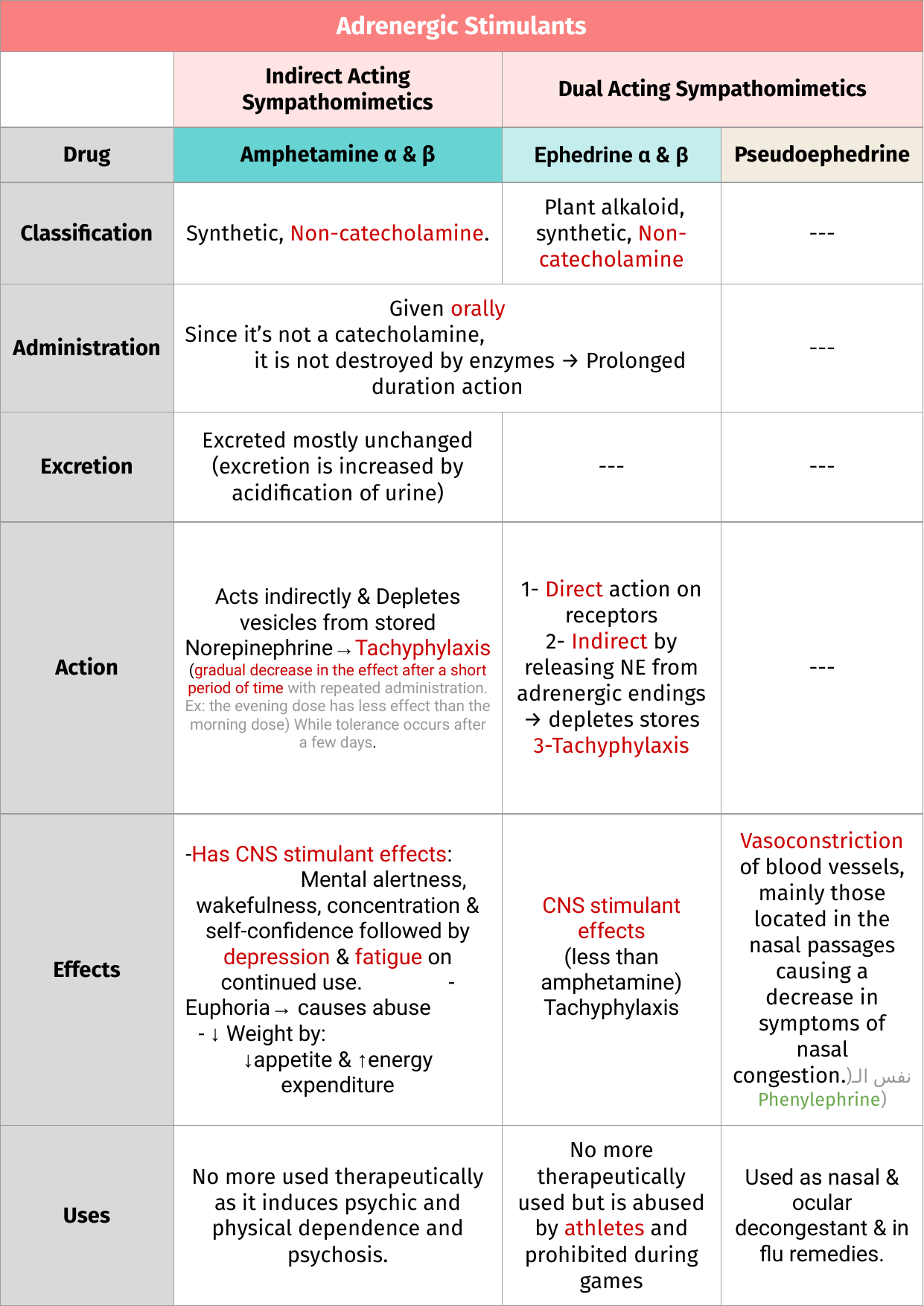

| Adrenergic Stimulants |  |  |  |
| --- | --- | --- | --- |
|  | Indirect Acting Sympathomimetics | Dual Acting Sympathomimetics |  |
| Drug | Amphetamine α & β | Ephedrine α & β | Pseudoephedrine |
| Classification | Synthetic, Non-catecholamine. | Plant alkaloid, synthetic, Non-catecholamine | --- |
| Administration | Given orally Since it’s not a catecholamine, it is not destroyed by enzymes → Prolonged duration action |  | --- |
| Excretion | Excreted mostly unchanged (excretion is increased by acidification of urine) | --- | --- |
| Action | Acts indirectly & Depletes vesicles from stored Norepinephrine→Tachyphylaxis (gradual decrease in the effect after a short period of time with repeated administration. Ex: the evening dose has less effect than the morning dose) While tolerance occurs after a few days. | 1- Direct action on receptors 2- Indirect by releasing NE from adrenergic endings → depletes stores 3-Tachyphylaxis | --- |
| Effects | -Has CNS stimulant effects: Mental alertness, wakefulness, concentration & self-confidence followed by depression & fatigue on continued use. - Euphoria→ causes abuse - ↓ Weight by: ↓appetite & ↑energy expenditure | CNS stimulant effects (less than amphetamine) Tachyphylaxis | Vasoconstriction of blood vessels, mainly those located in the nasal passages causing a decrease in symptoms of nasal congestion.)نفس الـ Phenylephrine) |
| Uses | No more used therapeutically as it induces psychic and physical dependence and psychosis. | No more therapeutically used but is abused by athletes and prohibited during games | Used as nasal & ocular decongestant & in flu remedies. |